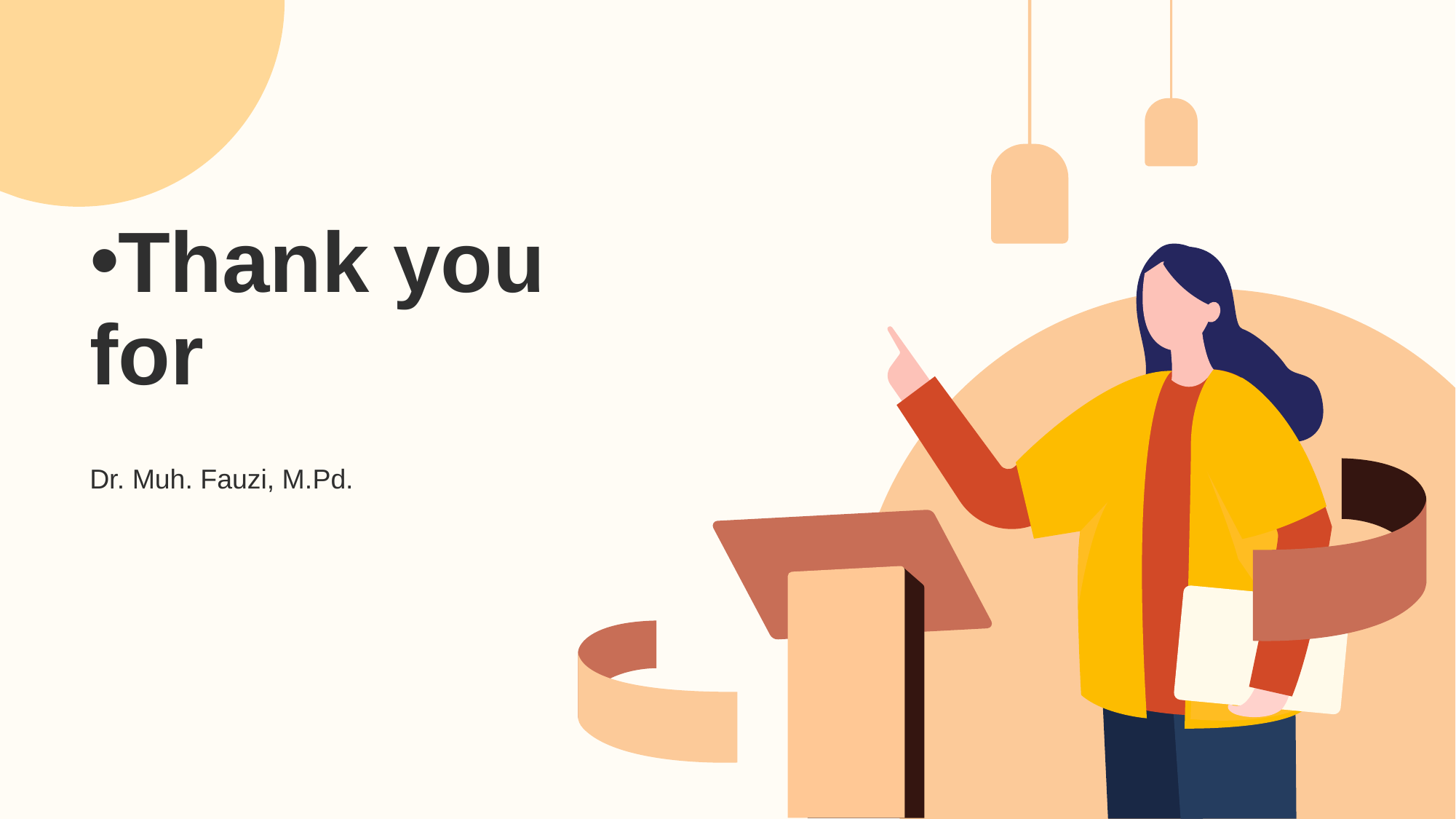

Thank you for
Dr. Muh. Fauzi, M.Pd.